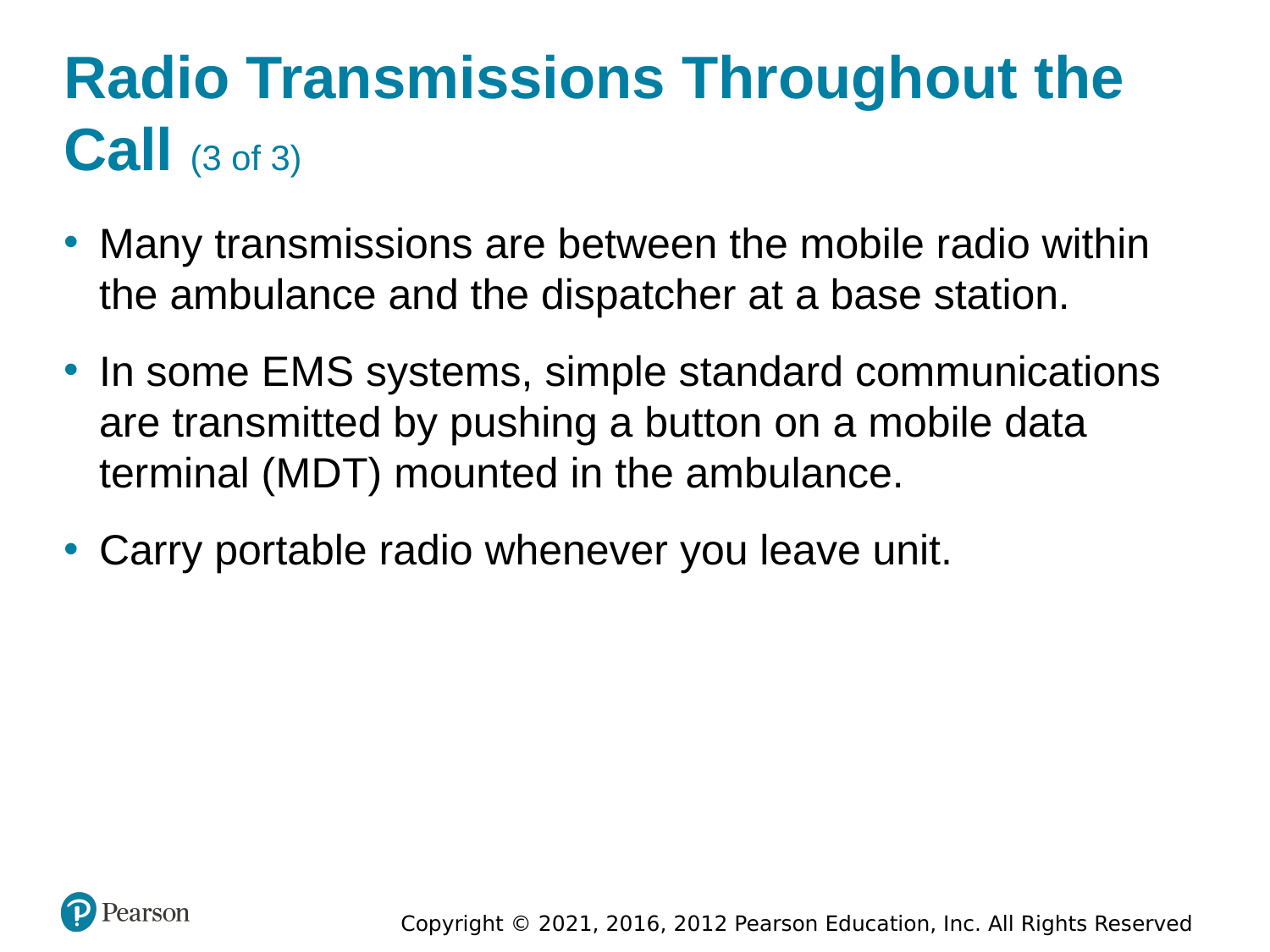

# Radio Transmissions Throughout the Call (3 of 3)
Many transmissions are between the mobile radio within the ambulance and the dispatcher at a base station.
In some E M S systems, simple standard communications are transmitted by pushing a button on a mobile data terminal (M D T) mounted in the ambulance.
Carry portable radio whenever you leave unit.